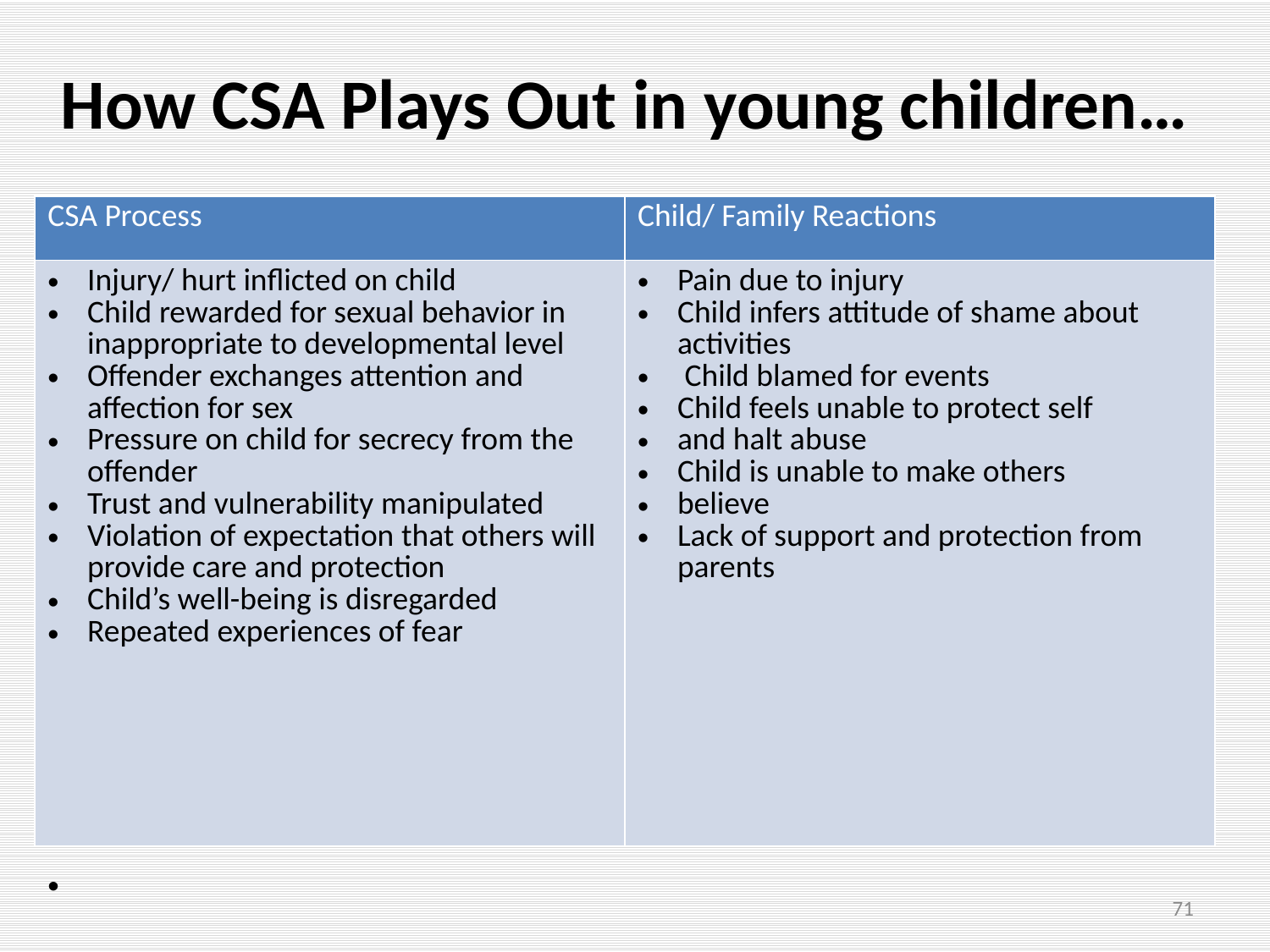

# How CSA Plays Out in young children…

| CSA Process | Child/ Family Reactions |
| --- | --- |
| Injury/ hurt inflicted on child Child rewarded for sexual behavior in inappropriate to developmental level Offender exchanges attention and affection for sex Pressure on child for secrecy from the offender Trust and vulnerability manipulated Violation of expectation that others will provide care and protection Child’s well-being is disregarded Repeated experiences of fear | Pain due to injury Child infers attitude of shame about activities Child blamed for events Child feels unable to protect self and halt abuse Child is unable to make others believe Lack of support and protection from parents |
71